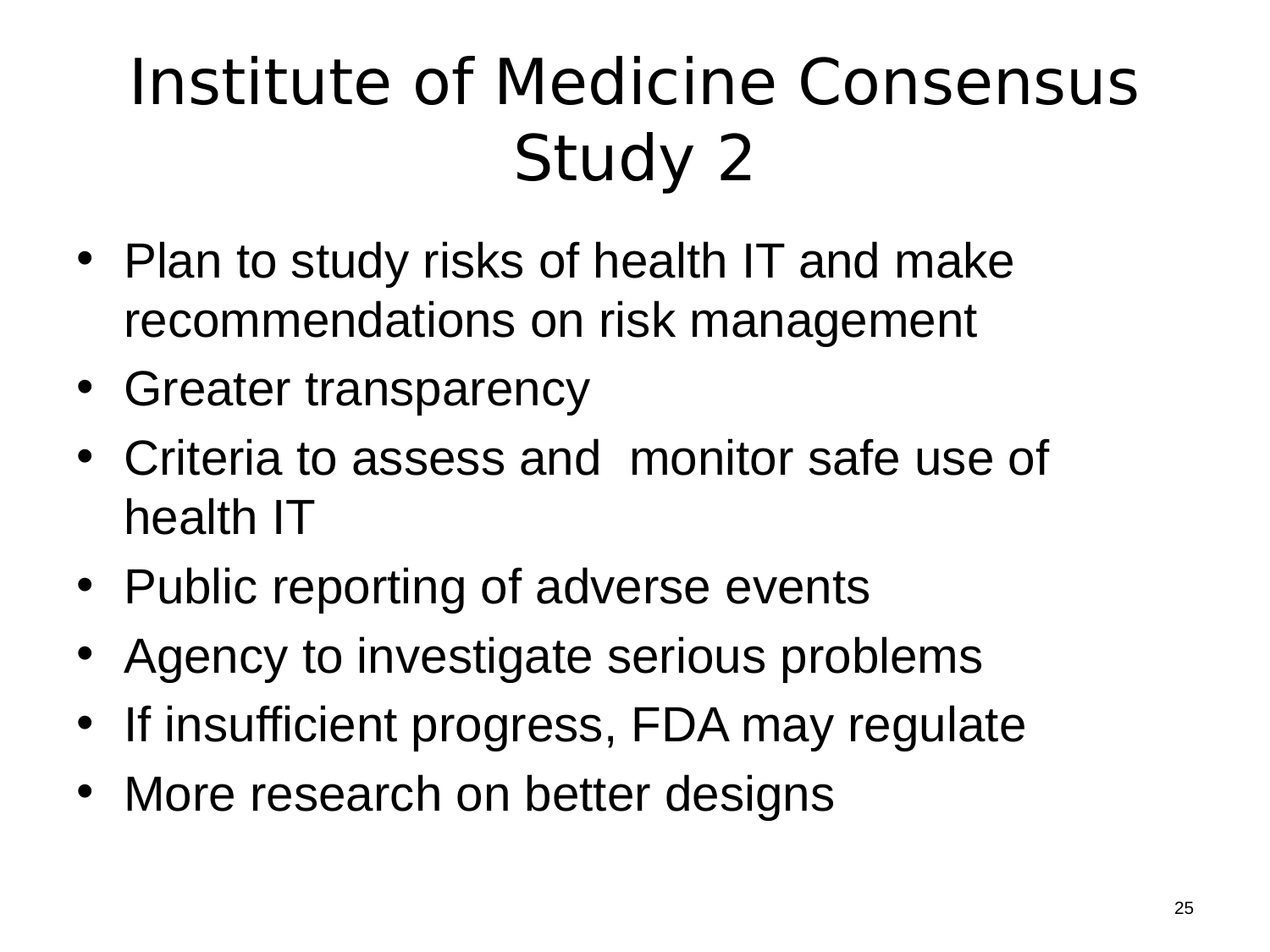

# Institute of Medicine Consensus Study 2
Plan to study risks of health IT and make recommendations on risk management
Greater transparency
Criteria to assess and  monitor safe use of health IT
Public reporting of adverse events
Agency to investigate serious problems
If insufficient progress, FDA may regulate
More research on better designs
25